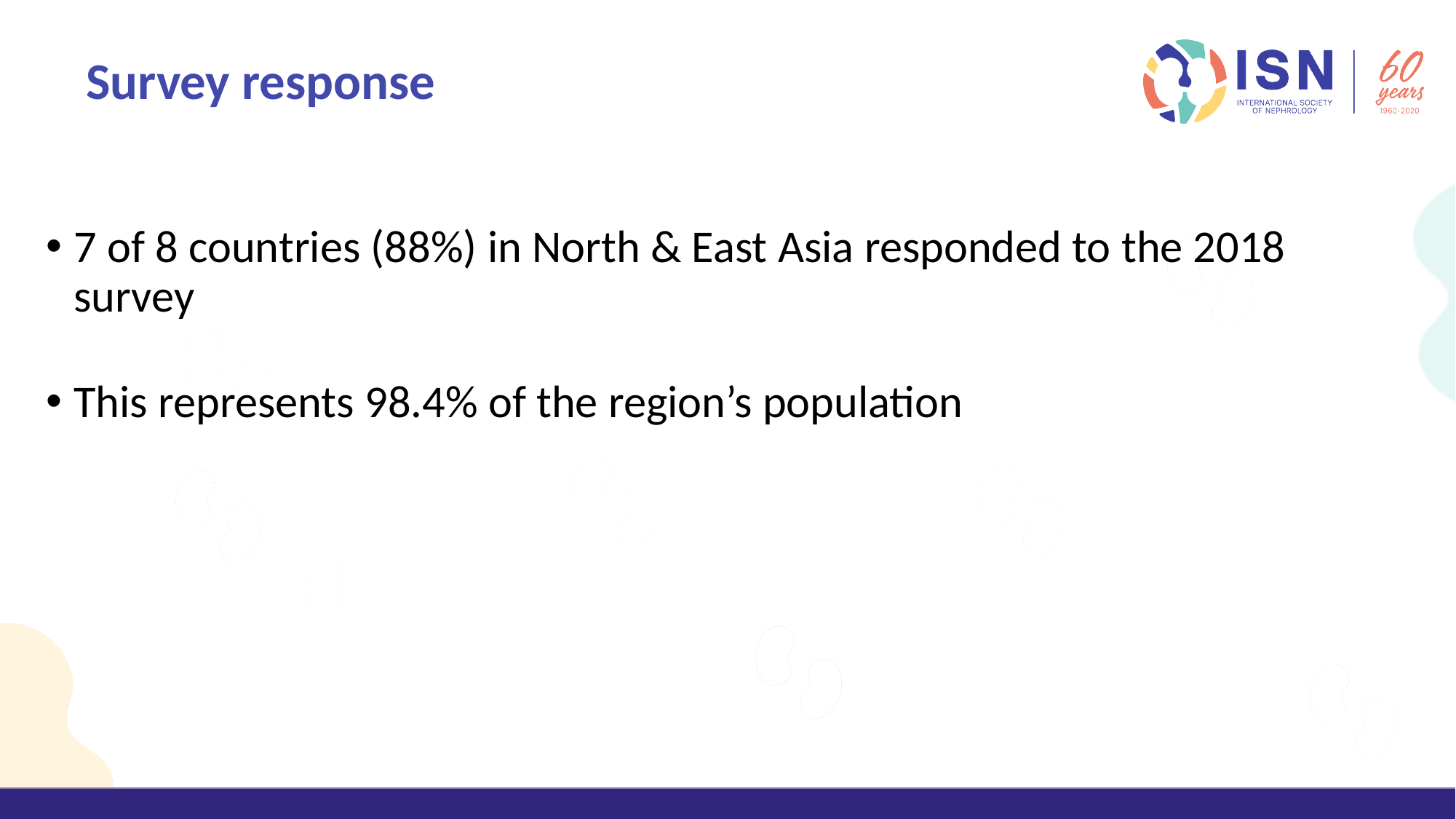

# Survey response
7 of 8 countries (88%) in North & East Asia responded to the 2018 survey

This represents 98.4% of the region’s population